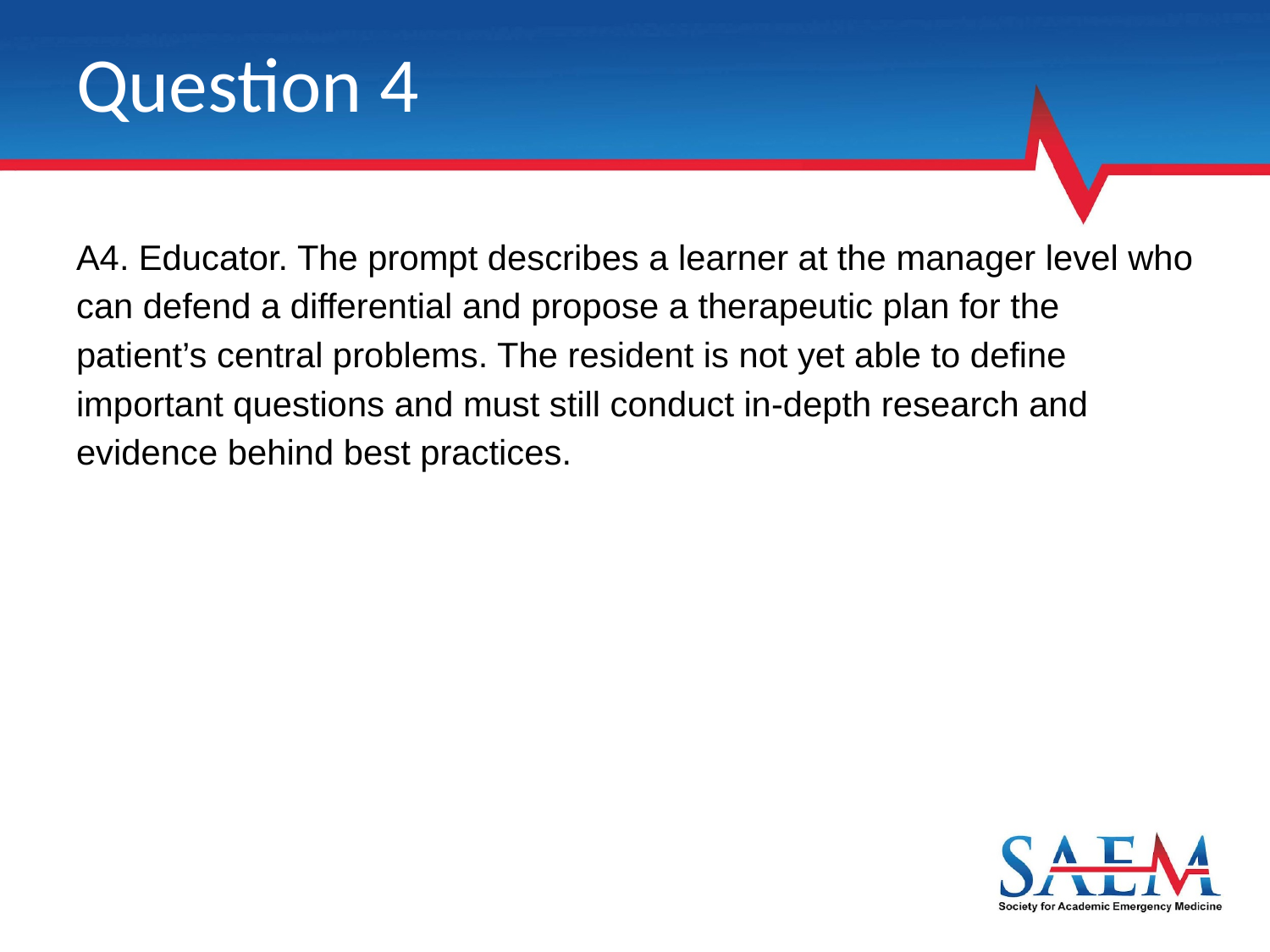

# Question 4
A4. Educator. The prompt describes a learner at the manager level who can defend a differential and propose a therapeutic plan for the patient’s central problems. The resident is not yet able to define important questions and must still conduct in-depth research and evidence behind best practices.